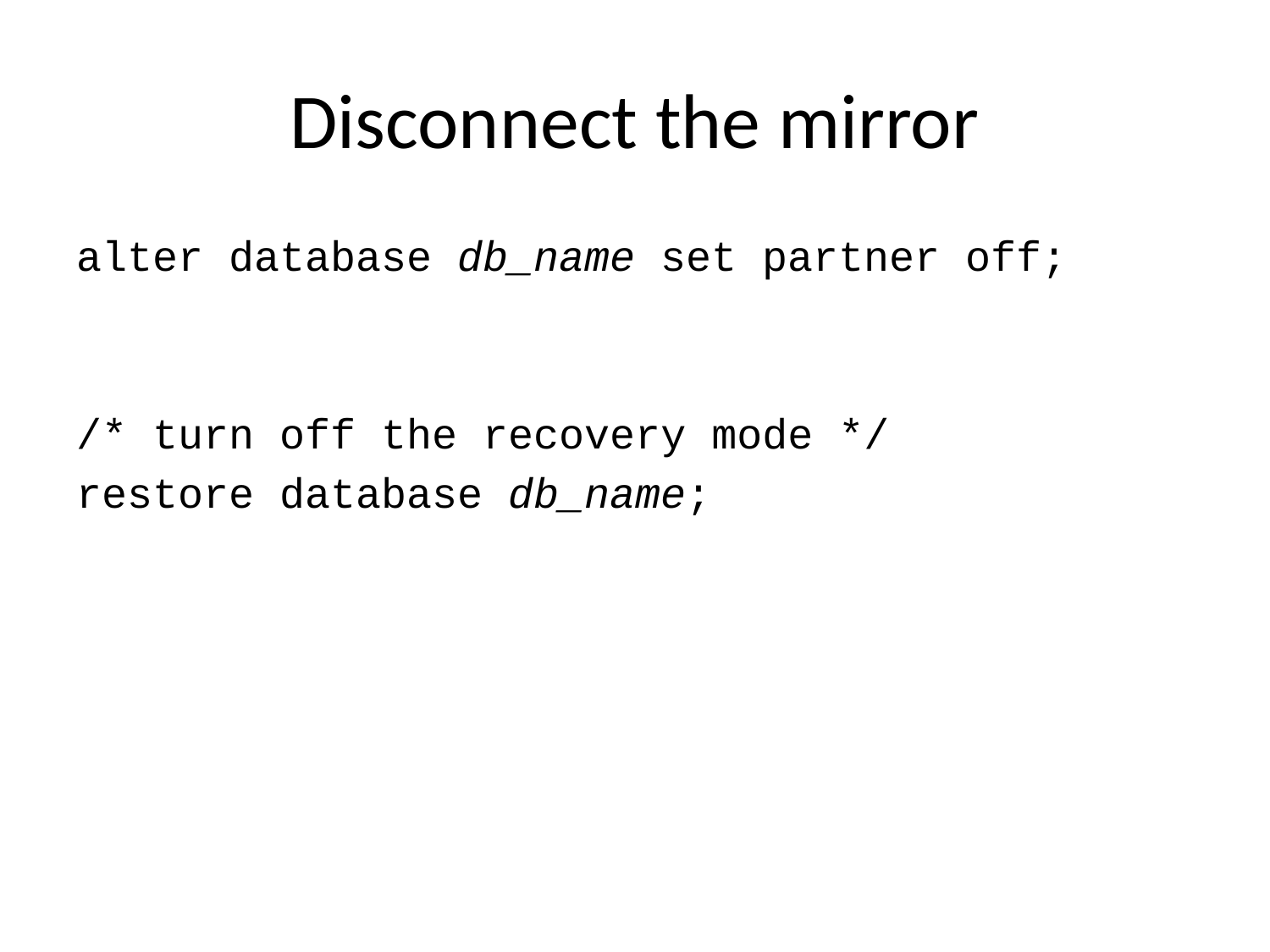

# Disconnect the mirror
alter database db_name set partner off;

/* turn off the recovery mode */
restore database db_name;